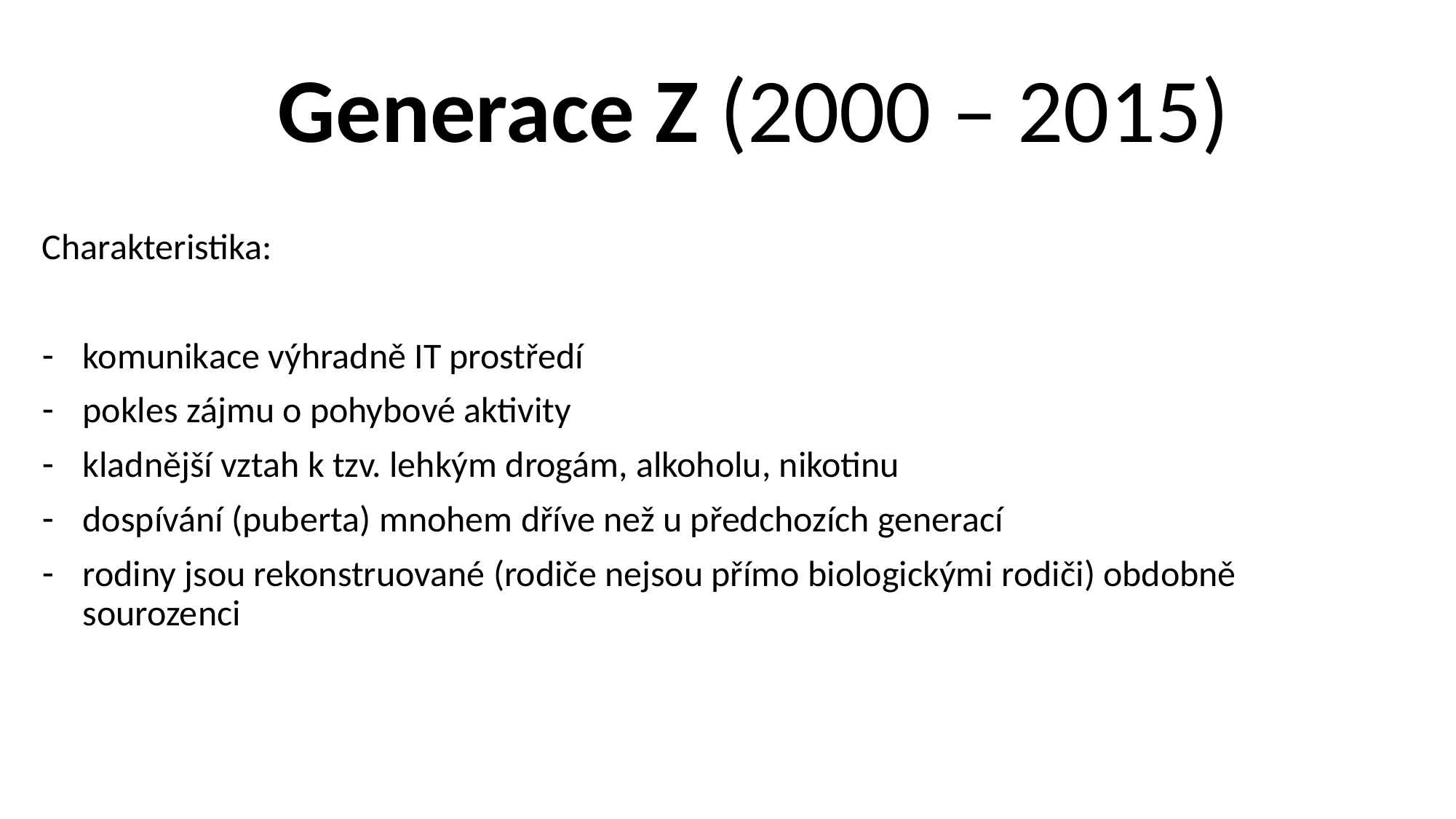

# Generace Z (2000 – 2015)
Charakteristika:

komunikace výhradně IT prostředí
pokles zájmu o pohybové aktivity
kladnější vztah k tzv. lehkým drogám, alkoholu, nikotinu
dospívání (puberta) mnohem dříve než u předchozích generací
rodiny jsou rekonstruované (rodiče nejsou přímo biologickými rodiči) obdobně sourozenci